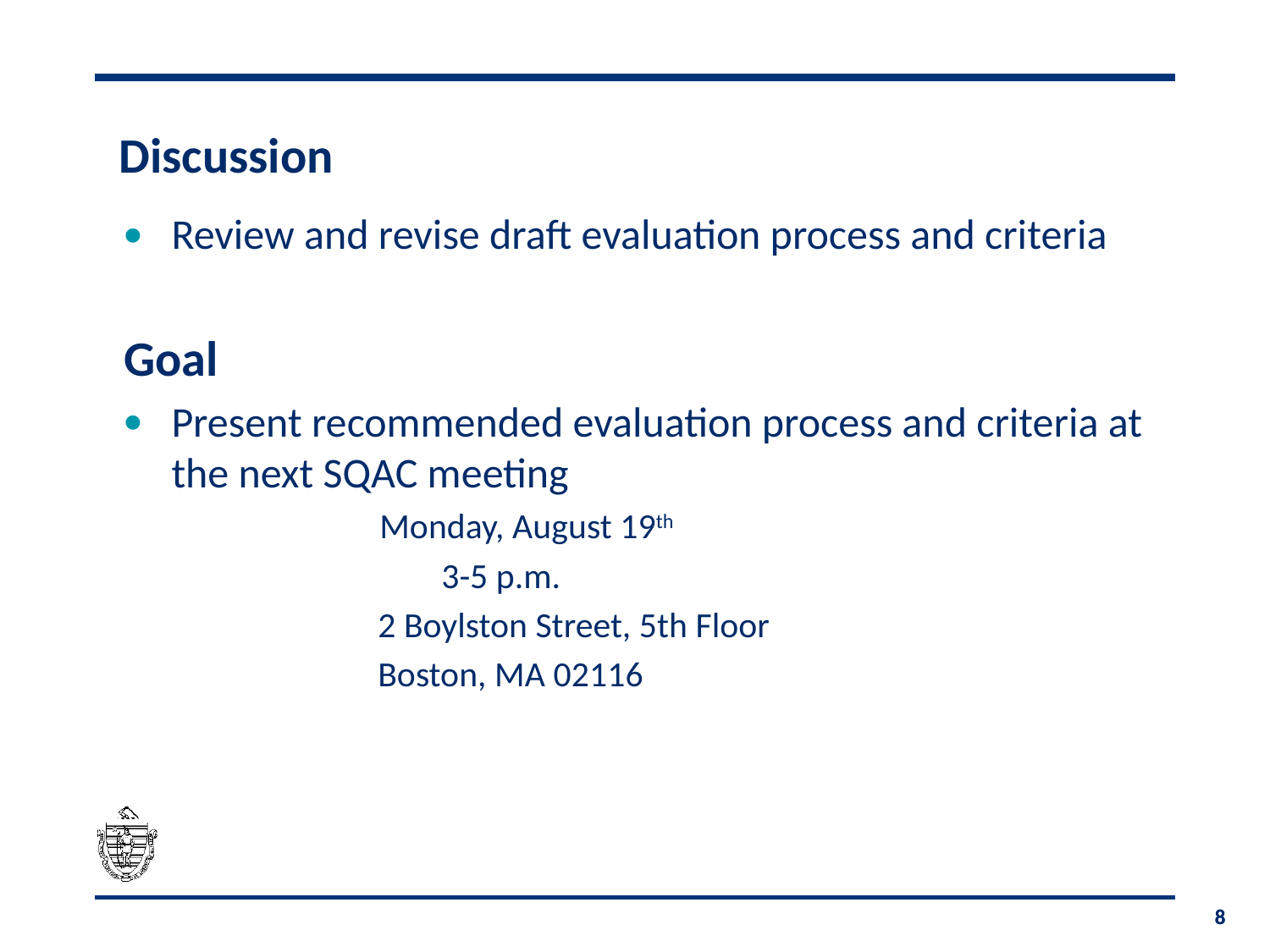

# Discussion
Review and revise draft evaluation process and criteria

Goal
Present recommended evaluation process and criteria at the next SQAC meeting
                Monday, August 19th
     		3-5 p.m.
            		2 Boylston Street, 5th Floor
             		Boston, MA 02116